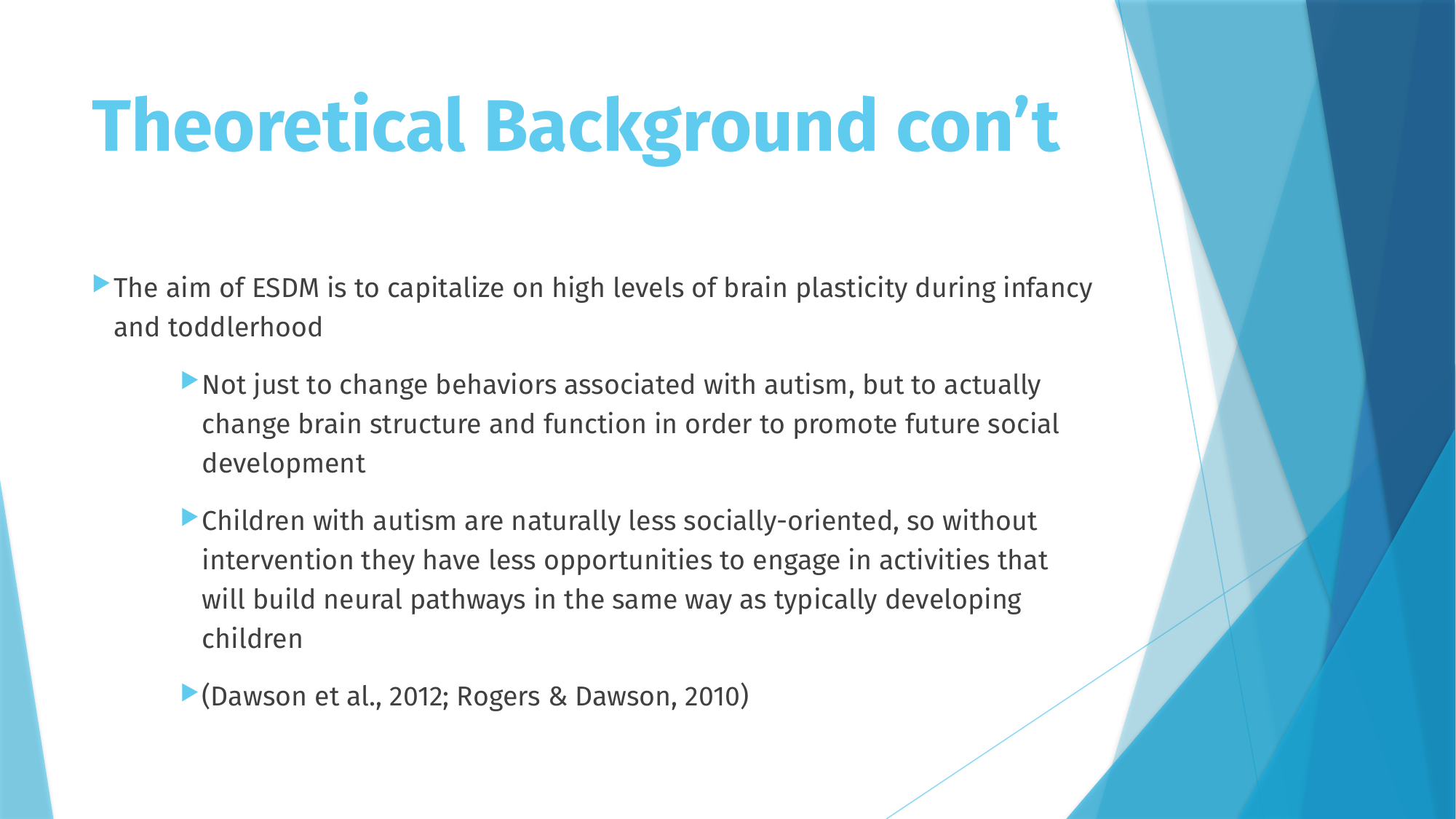

# Theoretical Background con’t
The aim of ESDM is to capitalize on high levels of brain plasticity during infancy and toddlerhood
Not just to change behaviors associated with autism, but to actually change brain structure and function in order to promote future social development
Children with autism are naturally less socially-oriented, so without intervention they have less opportunities to engage in activities that will build neural pathways in the same way as typically developing children
(Dawson et al., 2012; Rogers & Dawson, 2010)